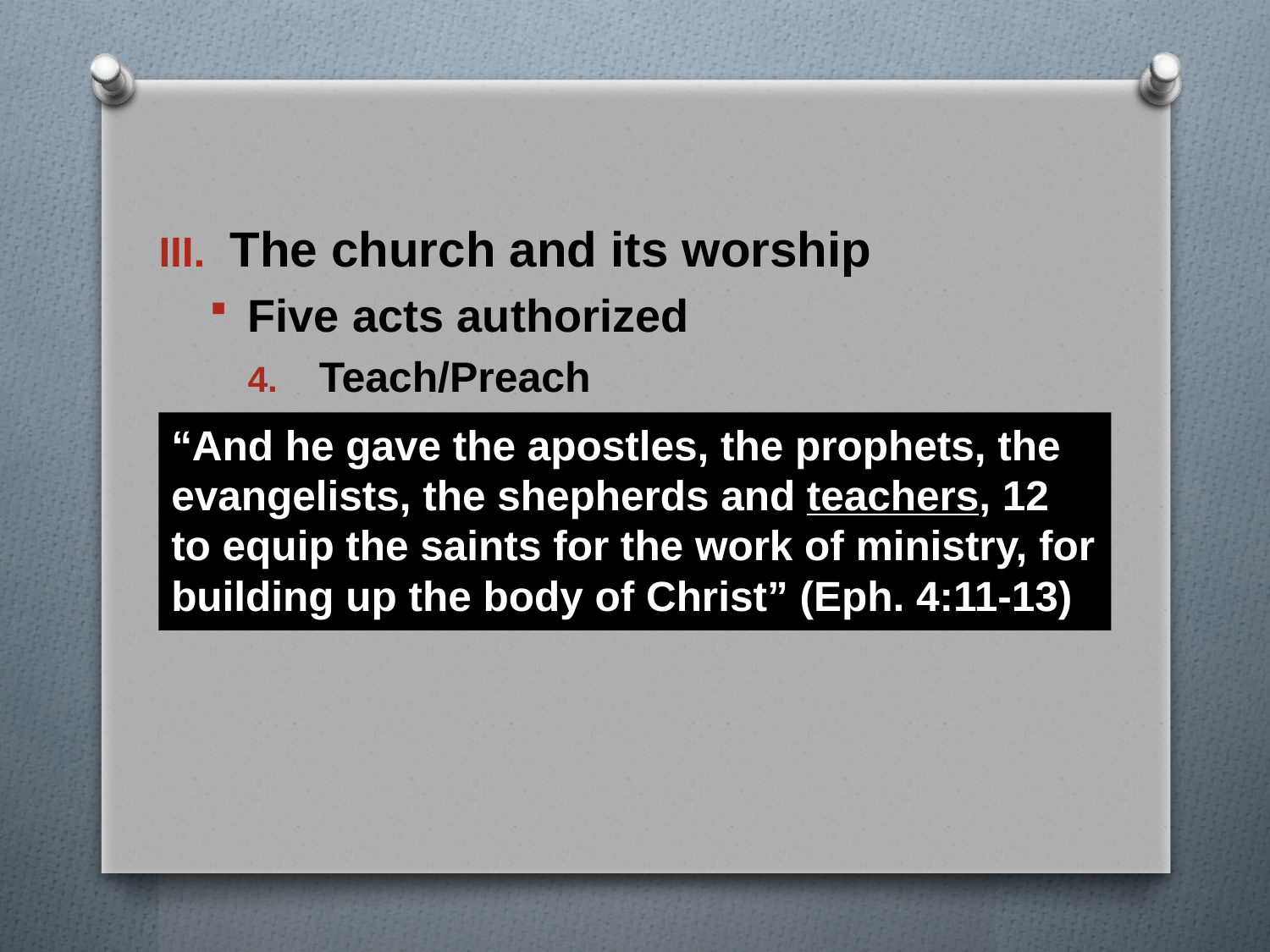

#
The church and its worship
Five acts authorized
Teach/Preach

“And he gave the apostles, the prophets, the evangelists, the shepherds and teachers, 12 to equip the saints for the work of ministry, for building up the body of Christ” (Eph. 4:11-13)